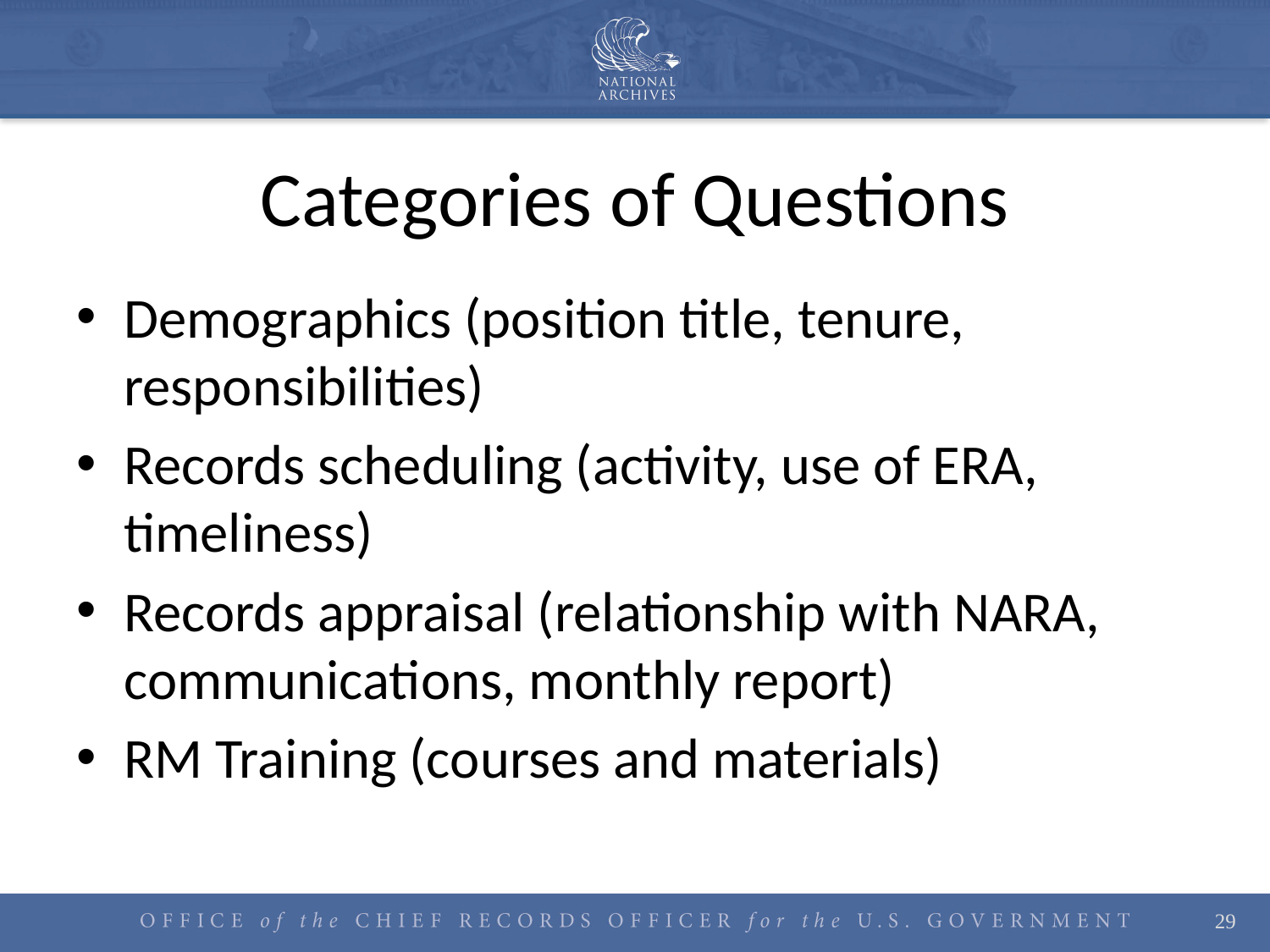

# Categories of Questions
Demographics (position title, tenure, responsibilities)
Records scheduling (activity, use of ERA, timeliness)
Records appraisal (relationship with NARA, communications, monthly report)
RM Training (courses and materials)
29